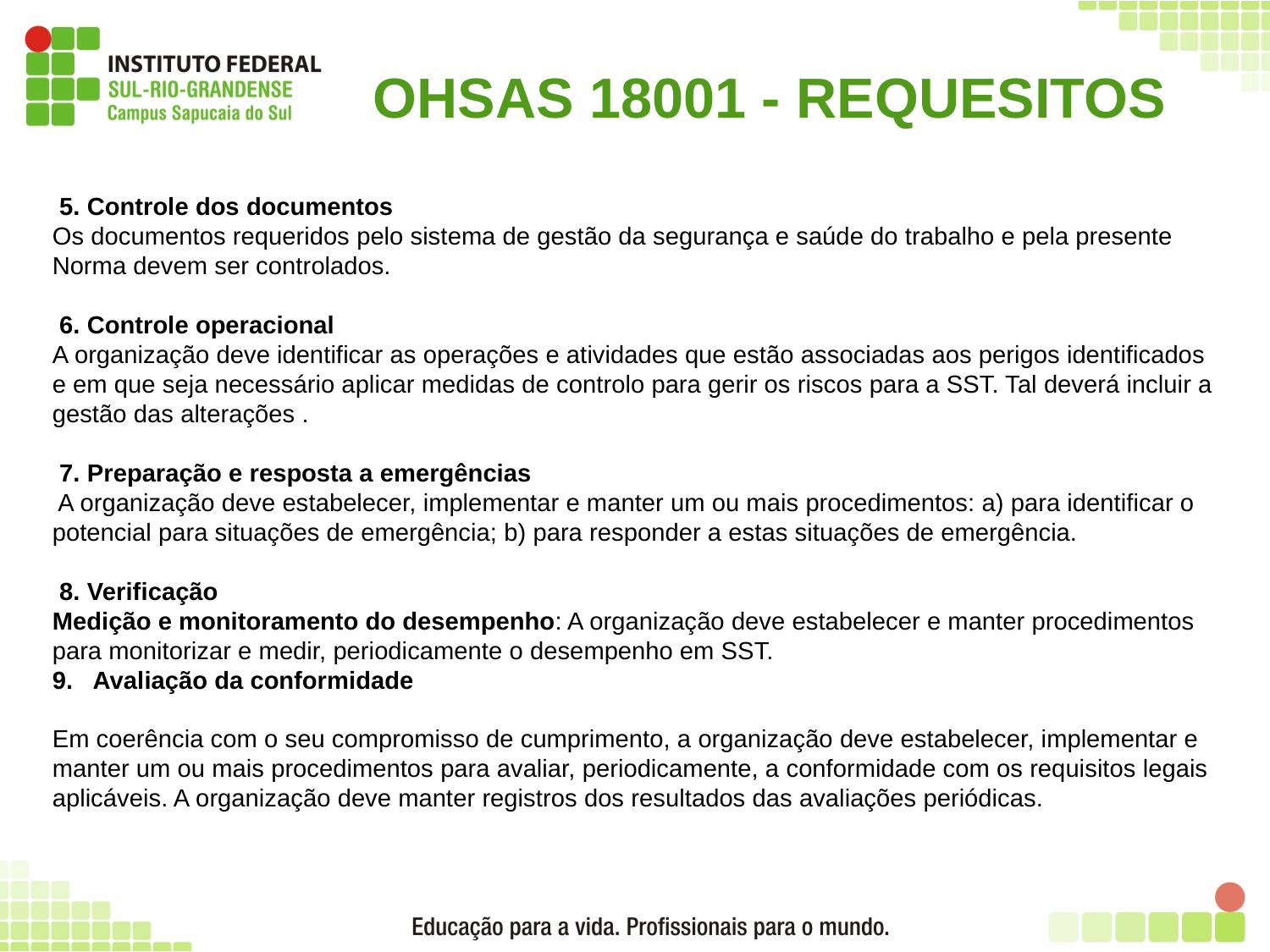

# OHSAS 18001 - REQUESITOS
 5. Controle dos documentos
Os documentos requeridos pelo sistema de gestão da segurança e saúde do trabalho e pela presente Norma devem ser controlados.
 6. Controle operacional
A organização deve identificar as operações e atividades que estão associadas aos perigos identificados e em que seja necessário aplicar medidas de controlo para gerir os riscos para a SST. Tal deverá incluir a gestão das alterações .
 7. Preparação e resposta a emergências
 A organização deve estabelecer, implementar e manter um ou mais procedimentos: a) para identificar o potencial para situações de emergência; b) para responder a estas situações de emergência.
 8. Verificação
Medição e monitoramento do desempenho: A organização deve estabelecer e manter procedimentos para monitorizar e medir, periodicamente o desempenho em SST.
9.   Avaliação da conformidade
Em coerência com o seu compromisso de cumprimento, a organização deve estabelecer, implementar e manter um ou mais procedimentos para avaliar, periodicamente, a conformidade com os requisitos legais aplicáveis. A organização deve manter registros dos resultados das avaliações periódicas.